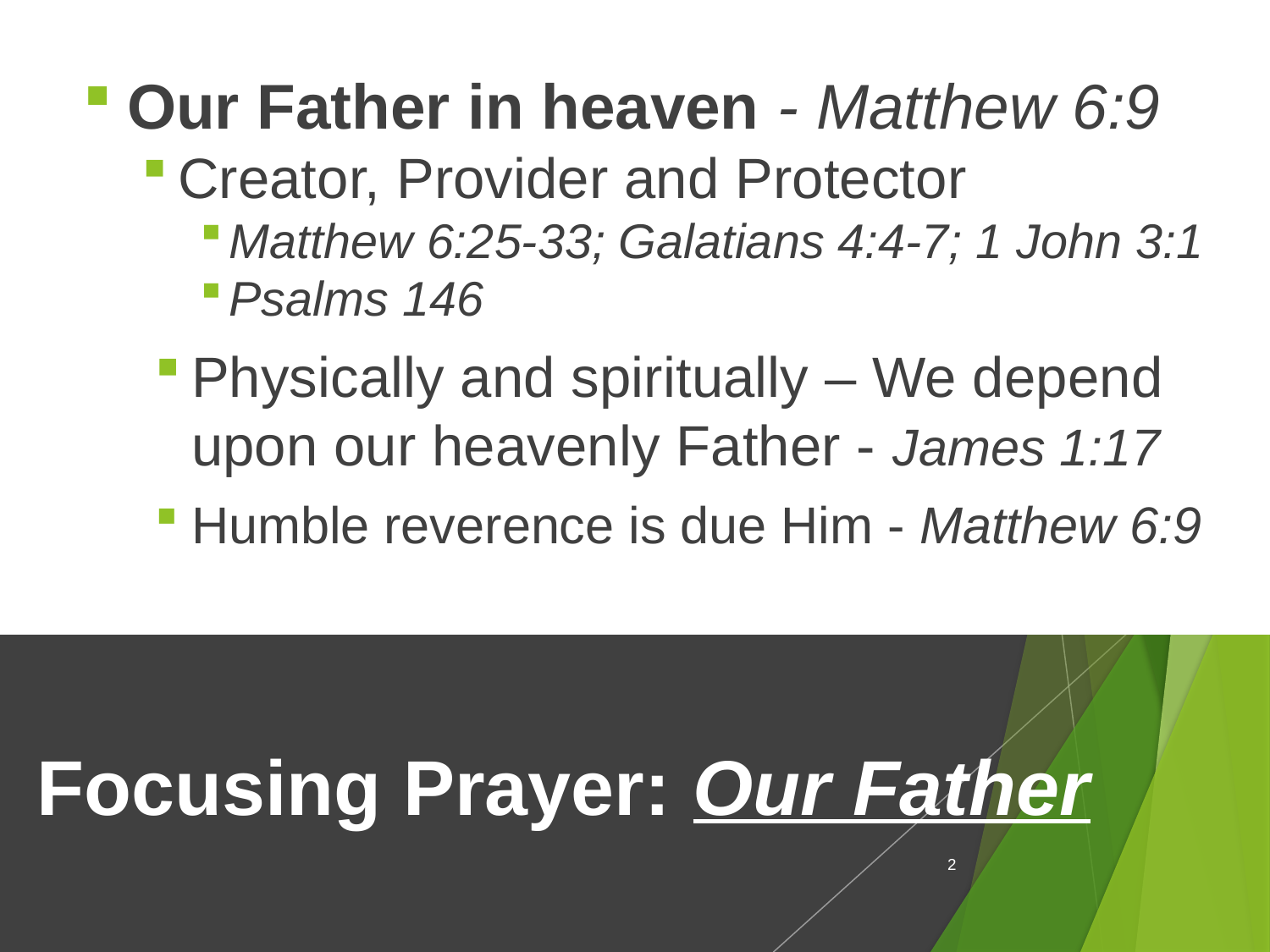

Our Father in heaven - Matthew 6:9
Creator, Provider and Protector
Matthew 6:25-33; Galatians 4:4-7; 1 John 3:1
Psalms 146
Physically and spiritually – We depend upon our heavenly Father - James 1:17
Humble reverence is due Him - Matthew 6:9

# Focusing Prayer: Our Father
2